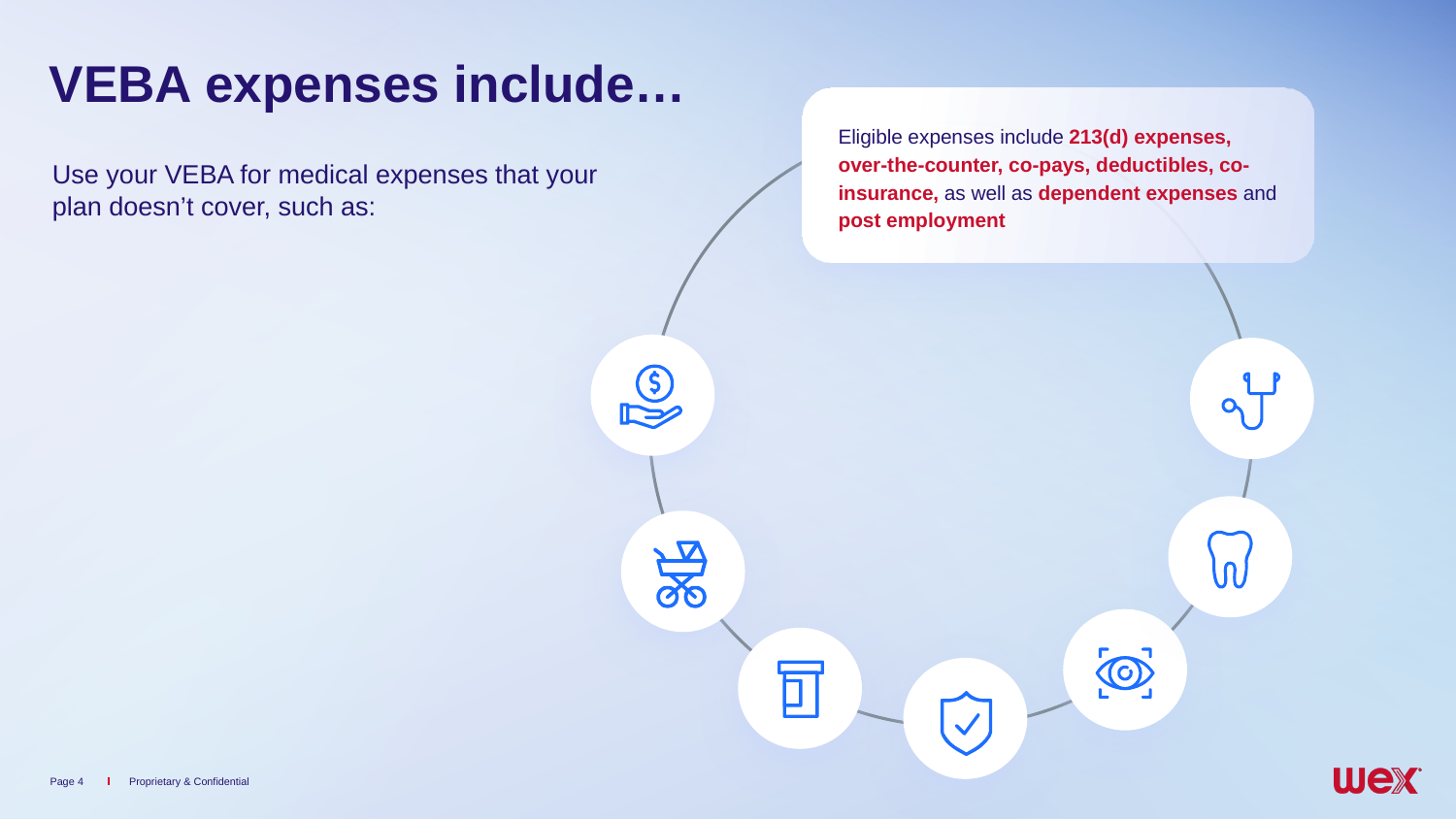

# VEBA expenses include…

Eligible expenses include 213(d) expenses, over-the-counter, co-pays, deductibles, co-insurance, as well as dependent expenses and post employment

Use your VEBA for medical expenses that your plan doesn’t cover, such as:

Page 4